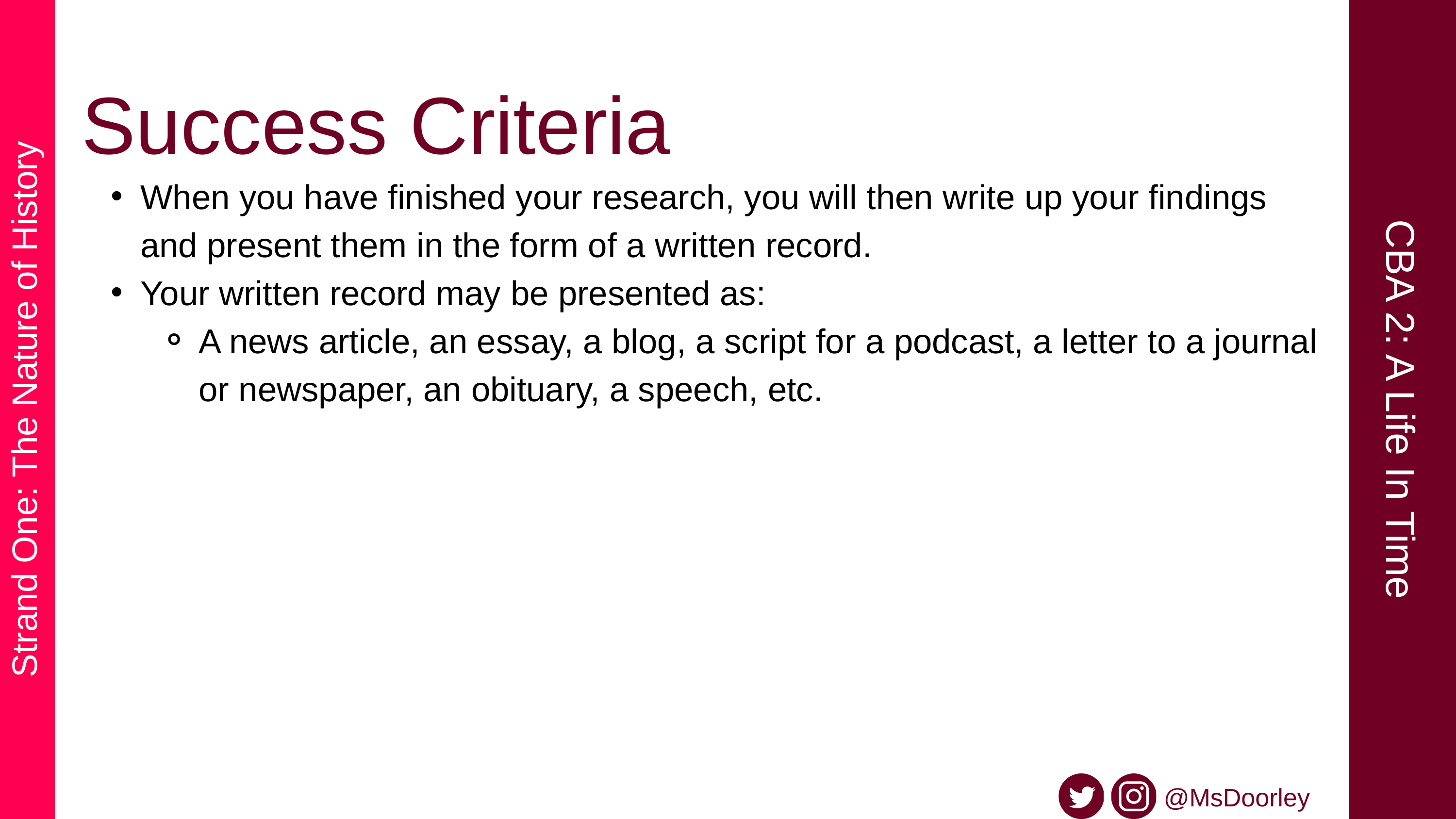

Success Criteria
When you have finished your research, you will then write up your findings and present them in the form of a written record.
Your written record may be presented as:
A news article, an essay, a blog, a script for a podcast, a letter to a journal or newspaper, an obituary, a speech, etc.
CBA 2: A Life In Time
Strand One: The Nature of History

@MsDoorley